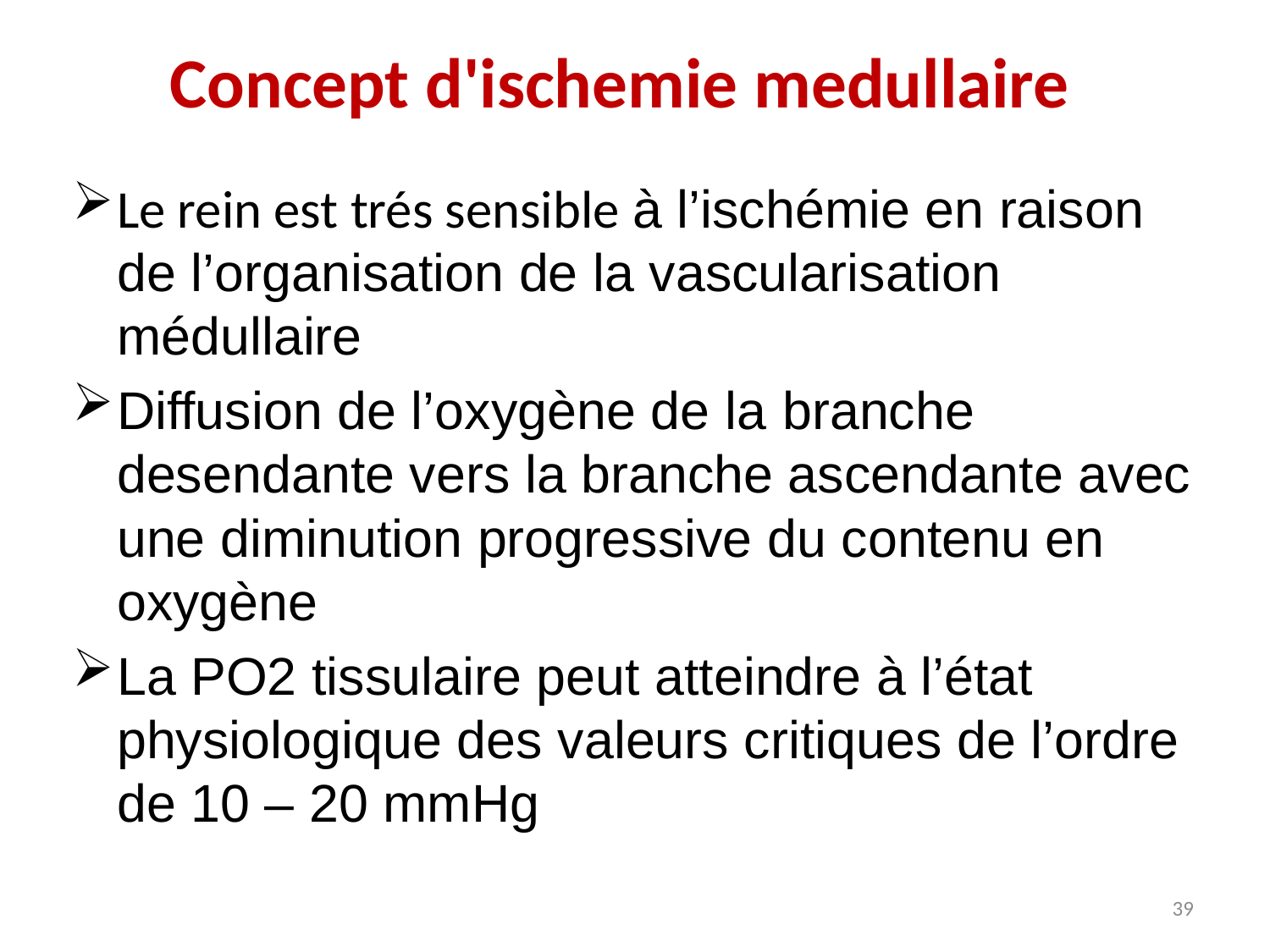

# Concept d'ischemie medullaire
Le rein est trés sensible à l’ischémie en raison de l’organisation de la vascularisation médullaire
Diffusion de l’oxygène de la branche desendante vers la branche ascendante avec une diminution progressive du contenu en oxygène
La PO2 tissulaire peut atteindre à l’état physiologique des valeurs critiques de l’ordre de 10 – 20 mmHg

39